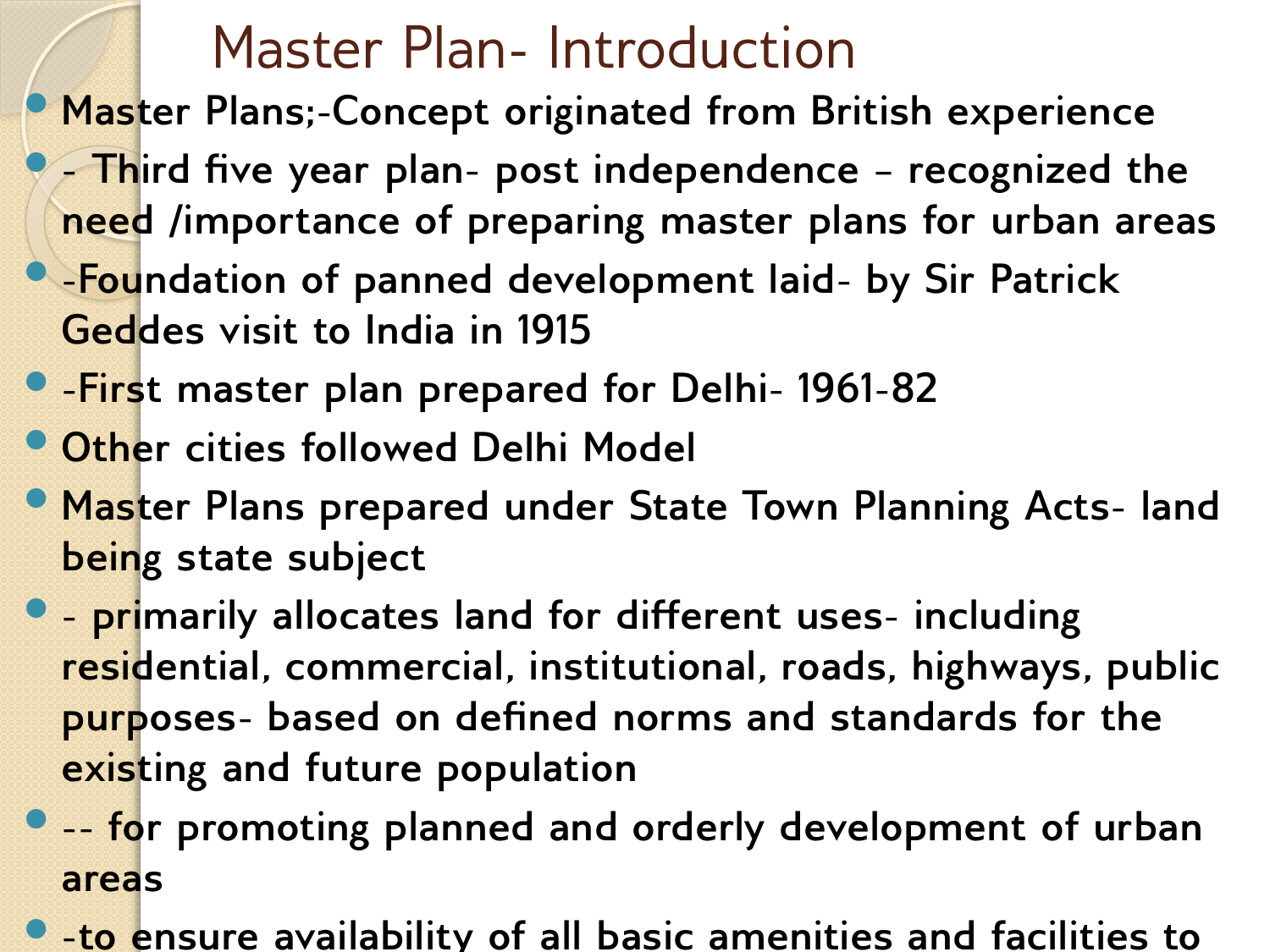

# Master Plan- Introduction
Master Plans;-Concept originated from British experience
- Third five year plan- post independence – recognized the need /importance of preparing master plans for urban areas
-Foundation of panned development laid- by Sir Patrick Geddes visit to India in 1915
-First master plan prepared for Delhi- 1961-82
Other cities followed Delhi Model
Master Plans prepared under State Town Planning Acts- land being state subject
- primarily allocates land for different uses- including residential, commercial, institutional, roads, highways, public purposes- based on defined norms and standards for the existing and future population
-- for promoting planned and orderly development of urban areas
-to ensure availability of all basic amenities and facilities to all the citizens including poorest of the poor

--